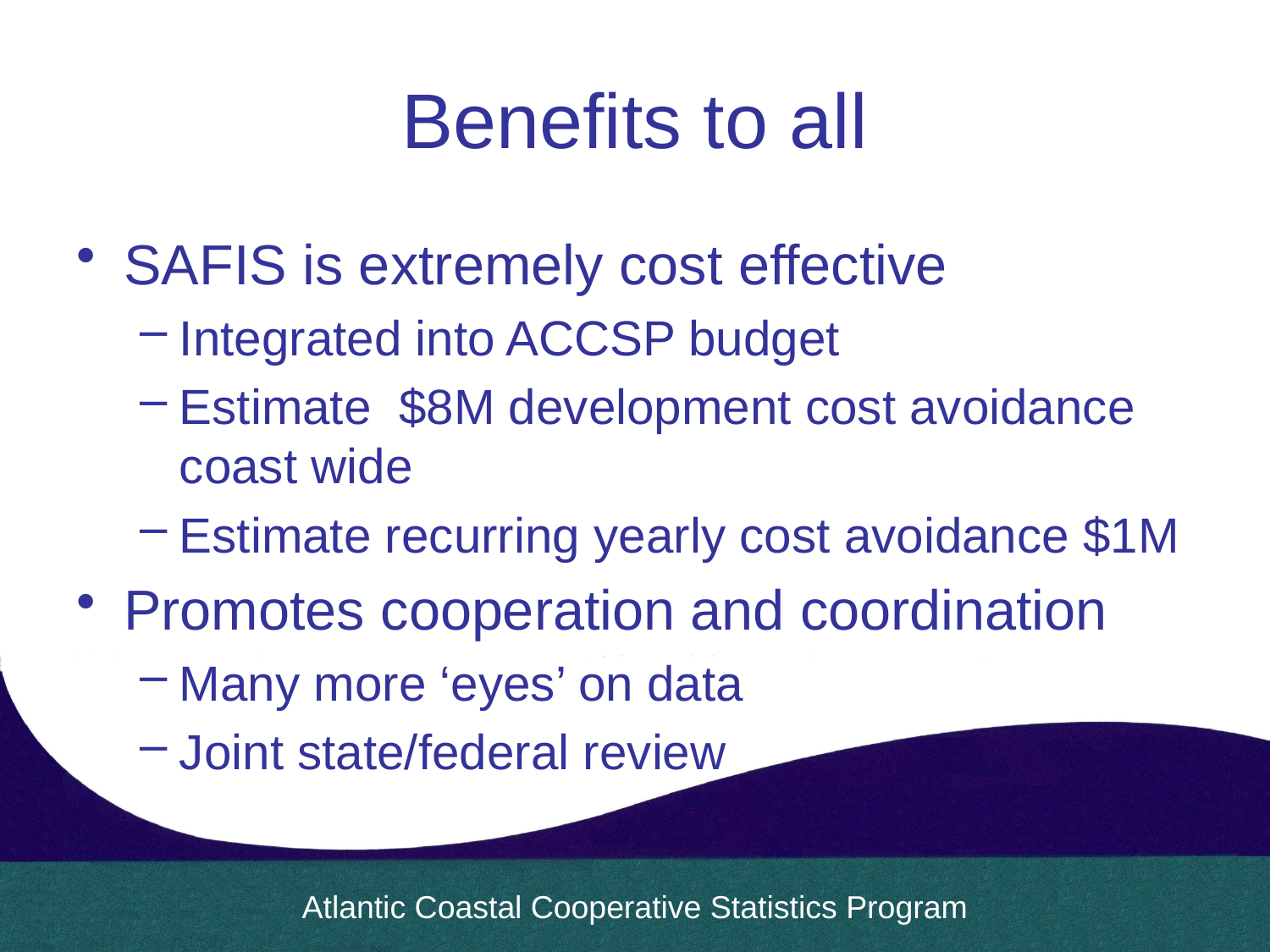

# Benefits to all
SAFIS is extremely cost effective
Integrated into ACCSP budget
Estimate  $8M development cost avoidance coast wide
Estimate recurring yearly cost avoidance $1M
Promotes cooperation and coordination
Many more ‘eyes’ on data
Joint state/federal review